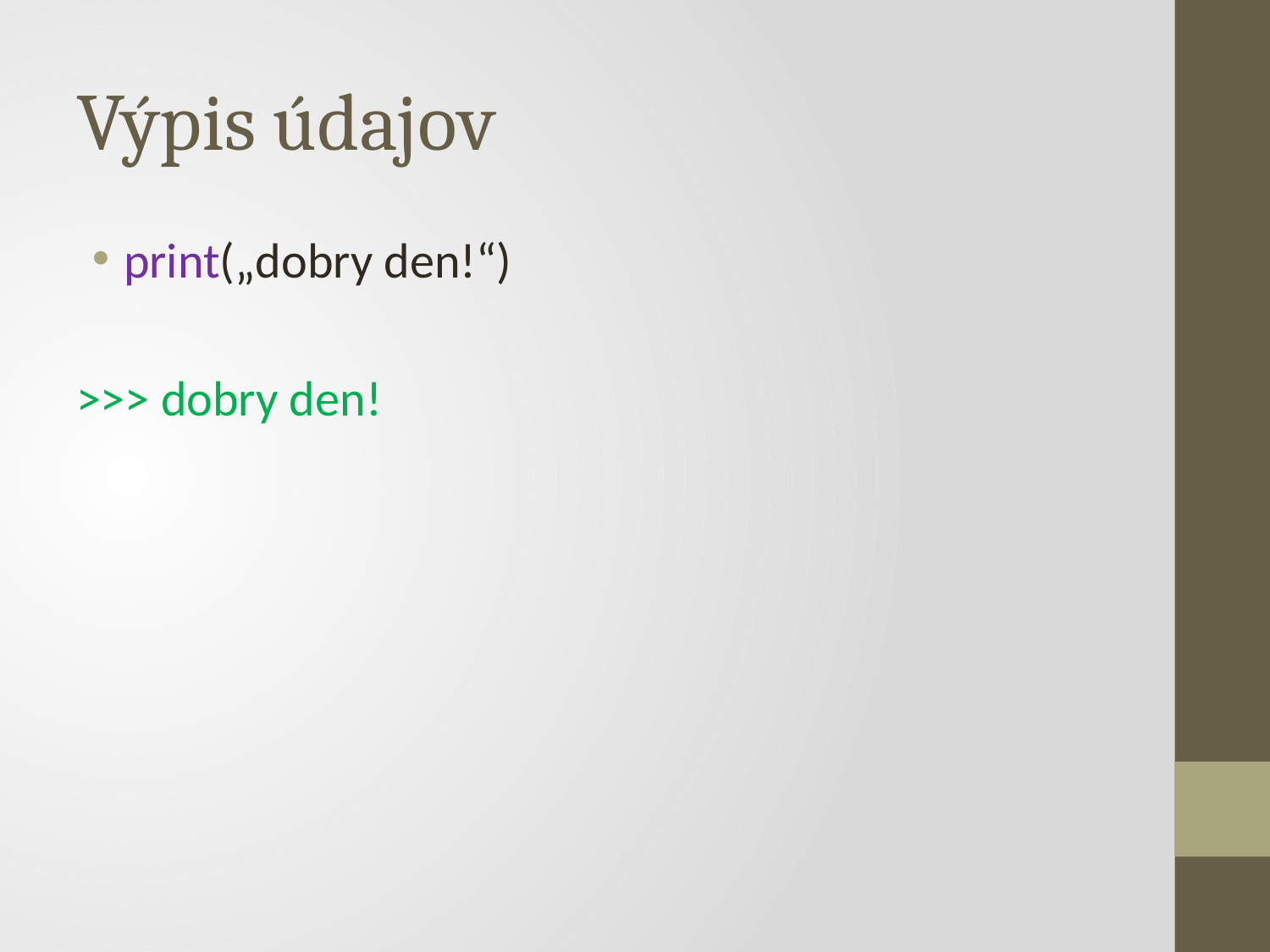

# Výpis údajov
print(„dobry den!“)

>>> dobry den!